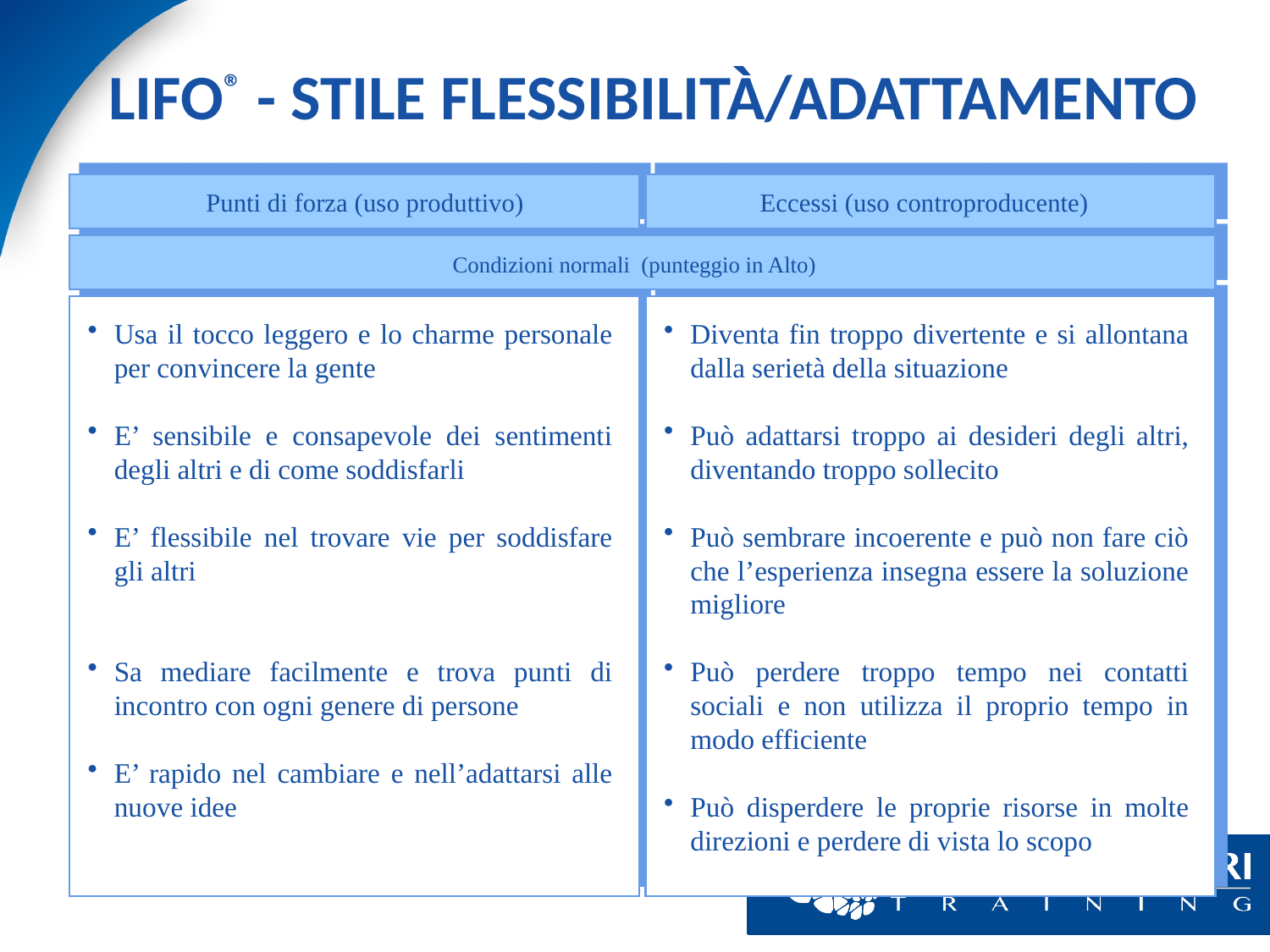

# LIFO® - STILE FLESSIBILITÀ/ADATTAMENTO

Punti di forza (uso produttivo)
Eccessi (uso controproducente)

Condizioni normali  (punteggio in Alto)

Usa il tocco leggero e lo charme personale per convincere la gente

E’ sensibile e consapevole dei sentimenti degli altri e di come soddisfarli

E’ flessibile nel trovare vie per soddisfare gli altri

Sa mediare facilmente e trova punti di incontro con ogni genere di persone

E’ rapido nel cambiare e nell’adattarsi alle nuove idee
Diventa fin troppo divertente e si allontana dalla serietà della situazione

Può adattarsi troppo ai desideri degli altri, diventando troppo sollecito

Può sembrare incoerente e può non fare ciò che l’esperienza insegna essere la soluzione migliore

Può perdere troppo tempo nei contatti sociali e non utilizza il proprio tempo in modo efficiente

Può disperdere le proprie risorse in molte direzioni e perdere di vista lo scopo